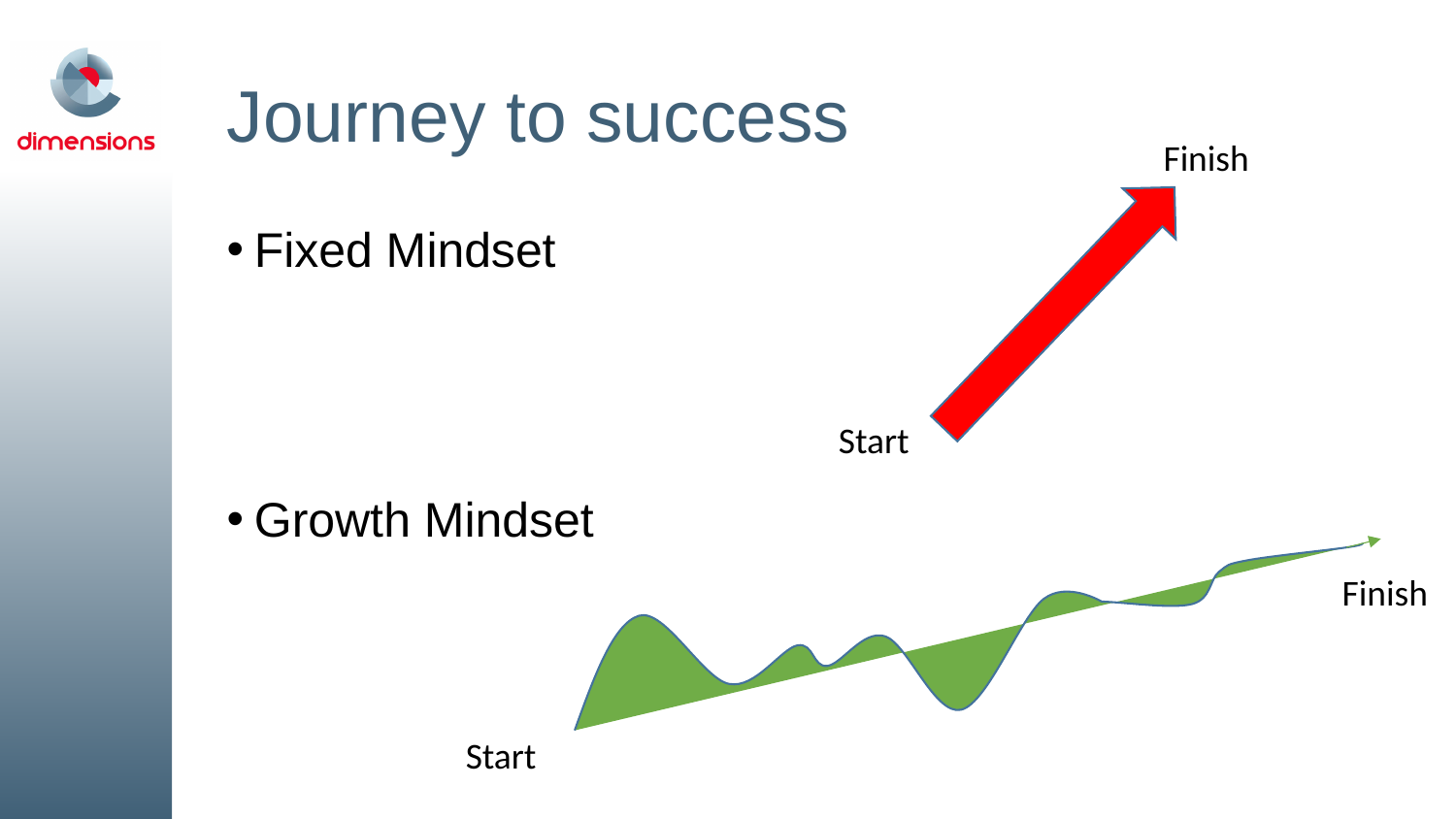

# Journey to success
Finish
Fixed Mindset

Growth Mindset

Start

Finish
Start